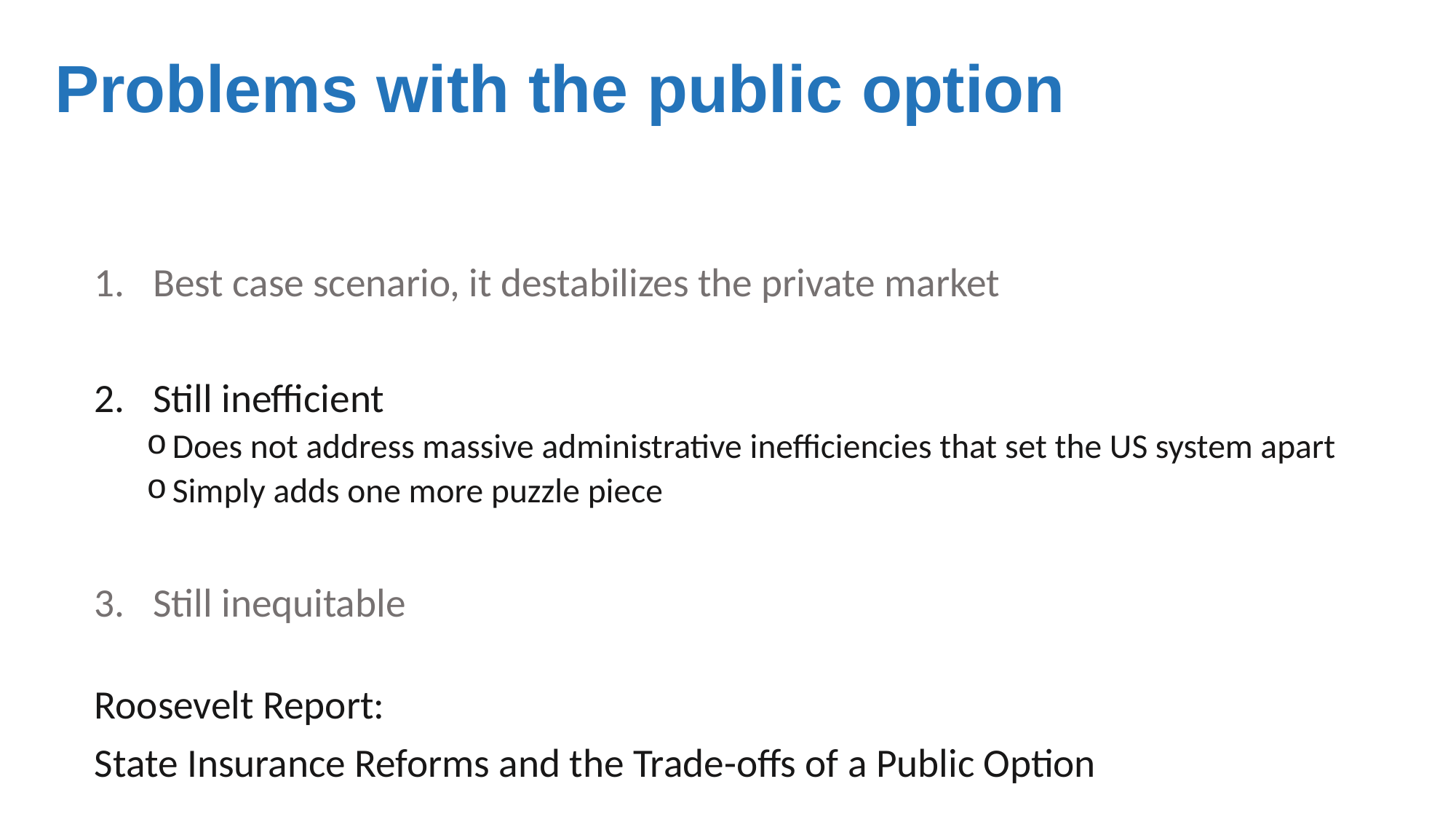

# Problems with the public option
Best case scenario, it destabilizes the private market

Still inefficient
Does not address massive administrative inefficiencies that set the US system apart
Simply adds one more puzzle piece

Still inequitable

Roosevelt Report:
State Insurance Reforms and the Trade-offs of a Public Option